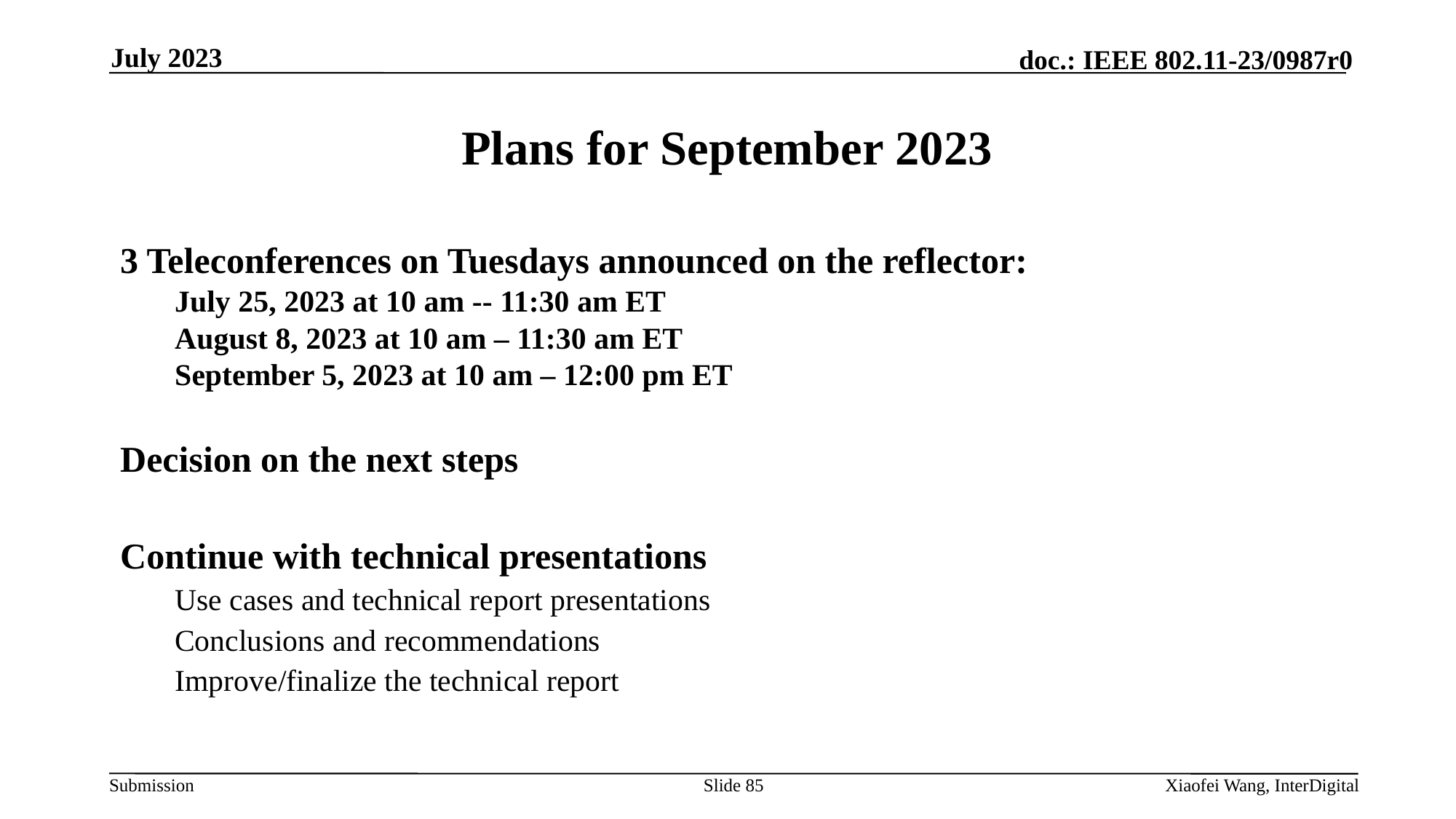

July 2023
# Plans for September 2023
3 Teleconferences on Tuesdays announced on the reflector:
July 25, 2023 at 10 am -- 11:30 am ET
August 8, 2023 at 10 am – 11:30 am ET
September 5, 2023 at 10 am – 12:00 pm ET

Decision on the next steps

Continue with technical presentations
Use cases and technical report presentations
Conclusions and recommendations
Improve/finalize the technical report

Slide 85
Xiaofei Wang, InterDigital